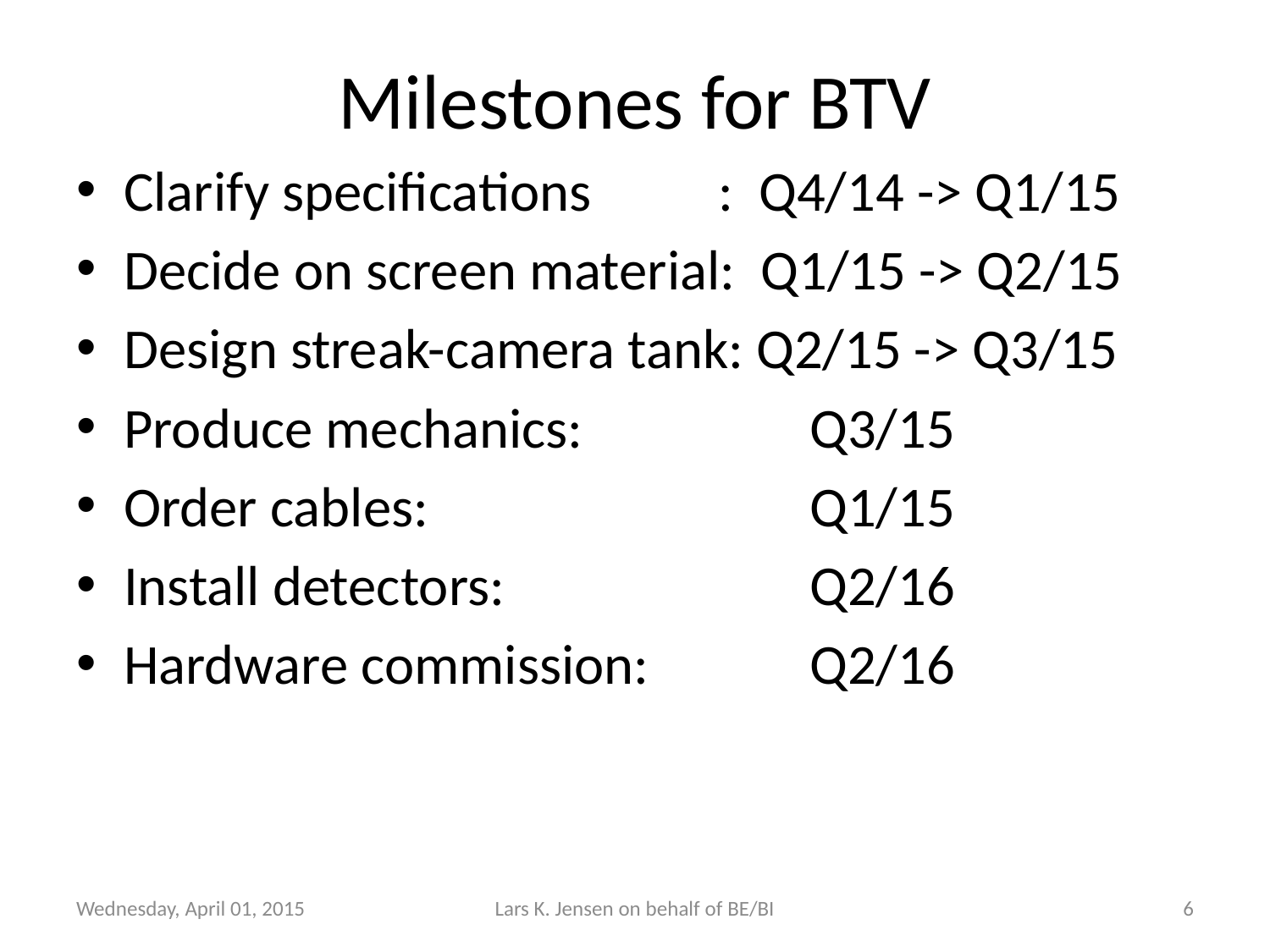

# Milestones for BTV
Clarify specifications          :  Q4/14 -> Q1/15
Decide on screen material:  Q1/15 -> Q2/15
Design streak-camera tank: Q2/15 -> Q3/15
Produce mechanics:		    Q3/15
Order cables:			    Q1/15
Install detectors:		    Q2/16
Hardware commission:	    Q2/16

Wednesday, April 01, 2015
Lars K. Jensen on behalf of BE/BI
6